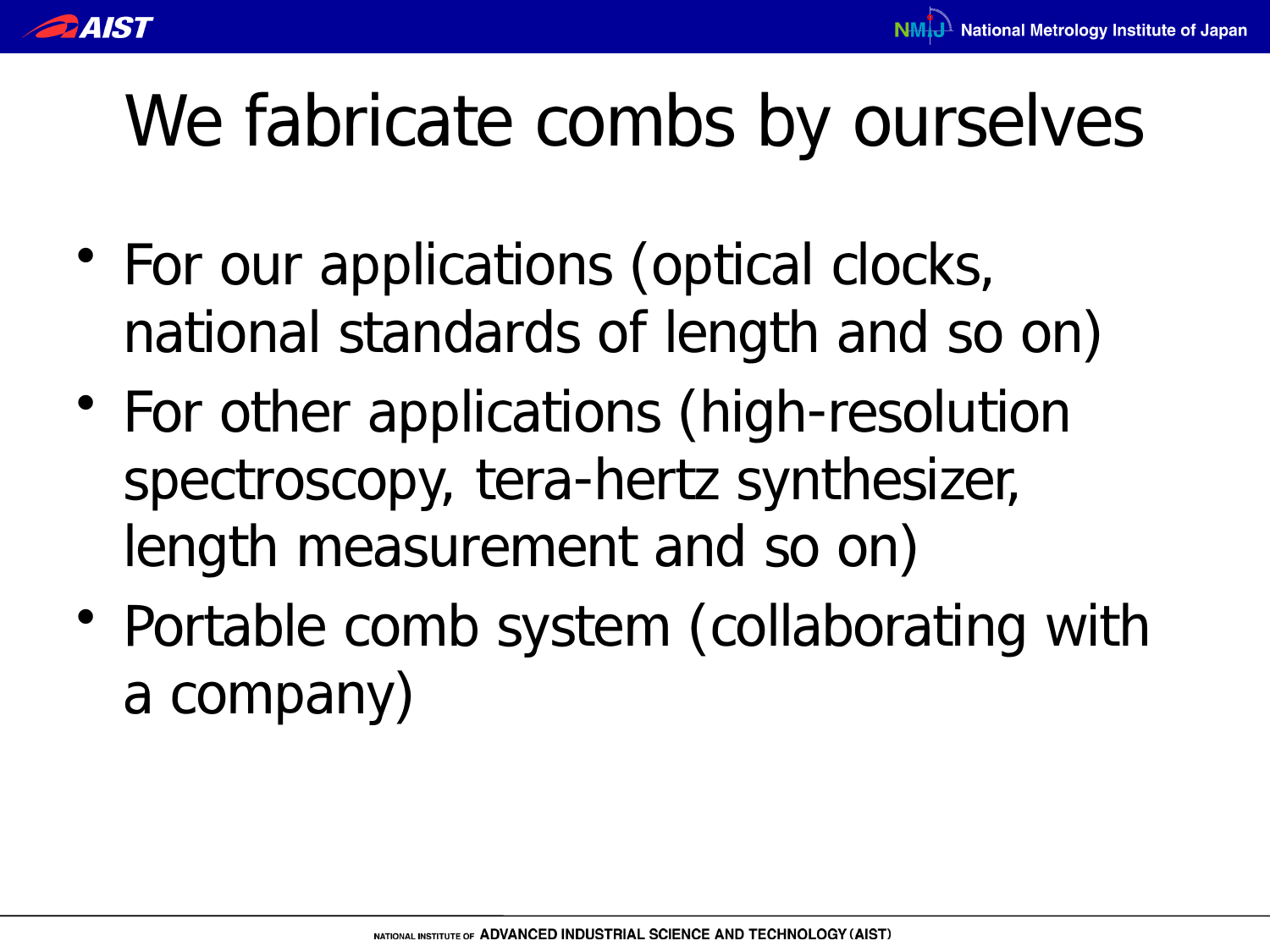

# We fabricate combs by ourselves
For our applications (optical clocks, national standards of length and so on)
For other applications (high-resolution spectroscopy, tera-hertz synthesizer, length measurement and so on)
Portable comb system (collaborating with a company)